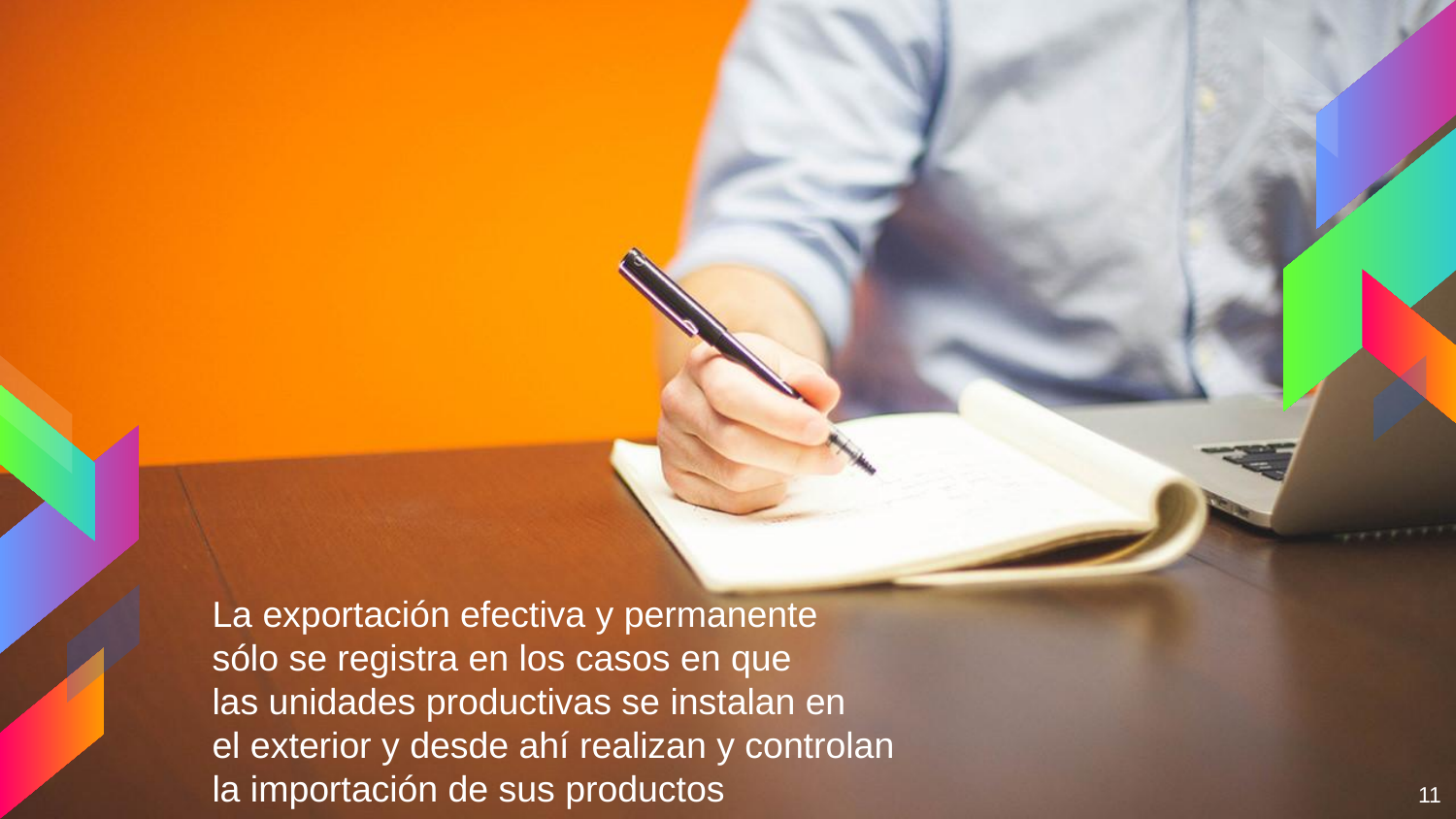

La exportación efectiva y permanente
sólo se registra en los casos en que
las unidades productivas se instalan en
el exterior y desde ahí realizan y controlan
la importación de sus productos
11